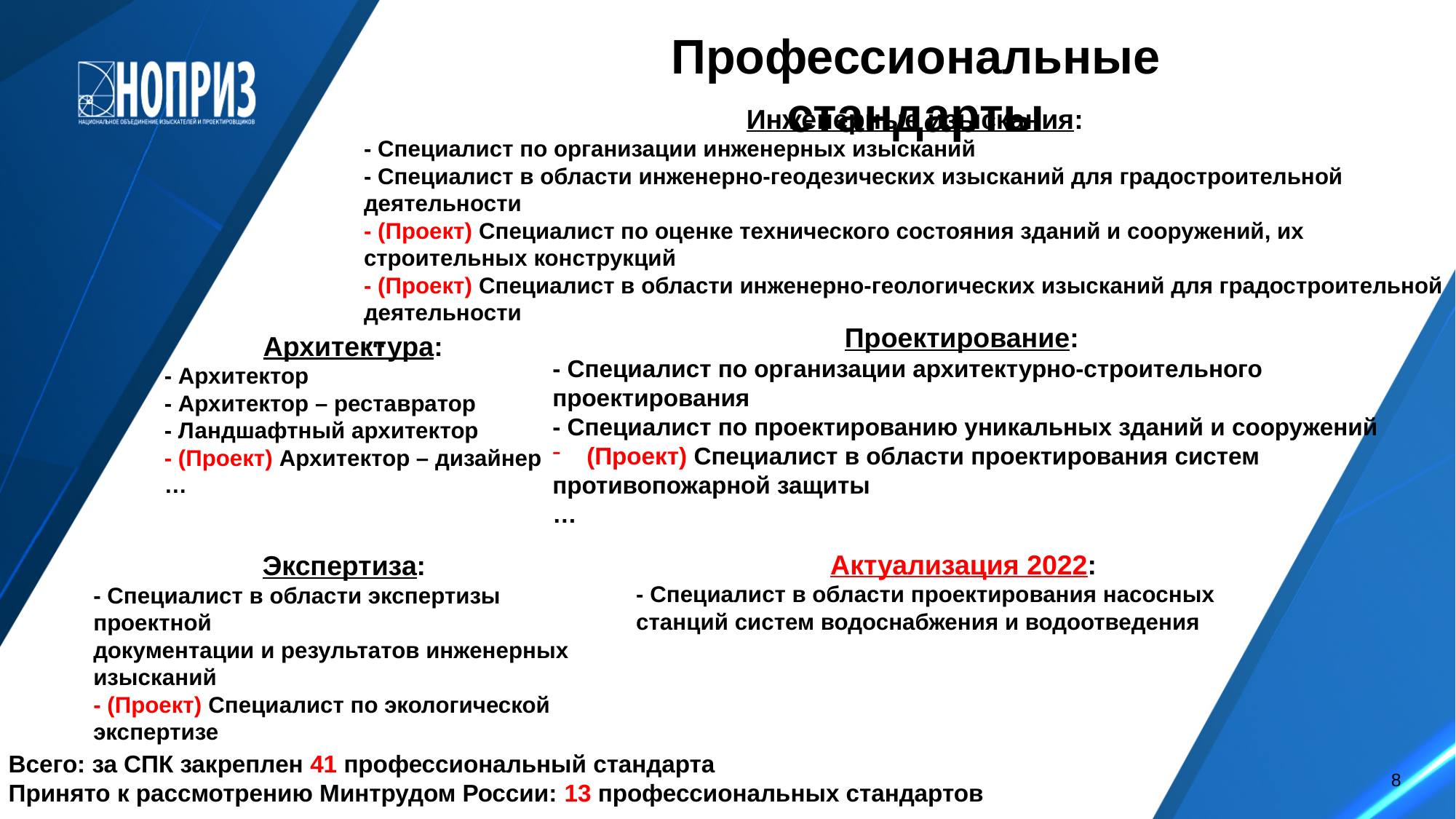

Профессиональные стандарты

Инженерные изыскания:
- Специалист по организации инженерных изысканий
- Специалист в области инженерно-геодезических изысканий для градостроительной деятельности
- (Проект) Специалист по оценке технического состояния зданий и сооружений, их строительных конструкций
- (Проект) Специалист в области инженерно-геологических изысканий для градостроительной деятельности
…
Проектирование:
- Специалист по организации архитектурно-строительного
проектирования
- Специалист по проектированию уникальных зданий и сооружений
(Проект) Специалист в области проектирования систем
противопожарной защиты
…
Архитектура:
- Архитектор
- Архитектор – реставратор
- Ландшафтный архитектор
- (Проект) Архитектор – дизайнер
…
Актуализация 2022:
- Специалист в области проектирования насосных станций систем водоснабжения и водоотведения
Экспертиза:
- Специалист в области экспертизы проектной
документации и результатов инженерных изысканий
- (Проект) Специалист по экологической экспертизе
Всего: за СПК закреплен 41 профессиональный стандарта
Принято к рассмотрению Минтрудом России: 13 профессиональных стандартов
8